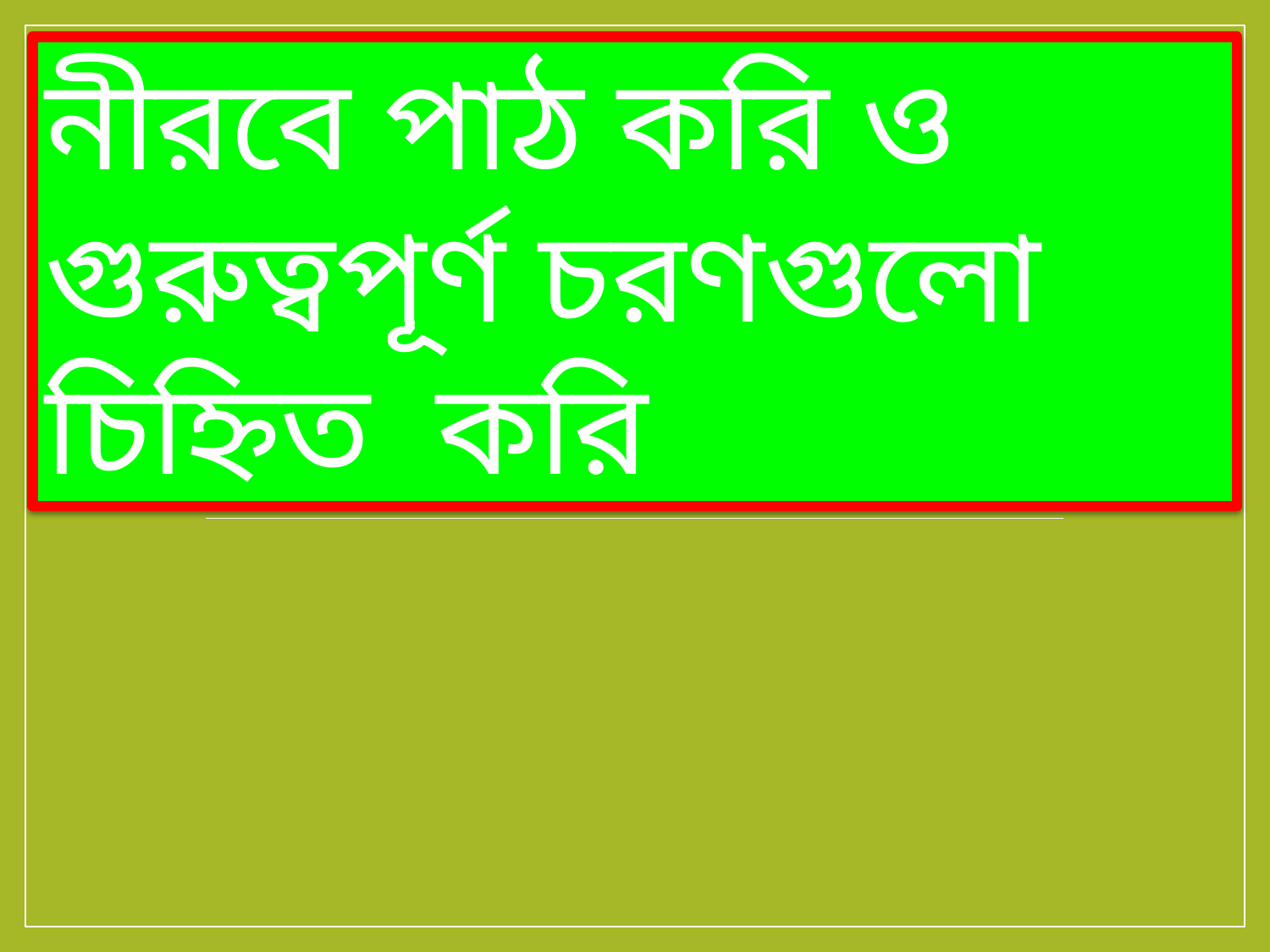

নীরবে পাঠ করি ও গুরুত্বপূর্ণ চরণগুলো চিহ্নিত  করি